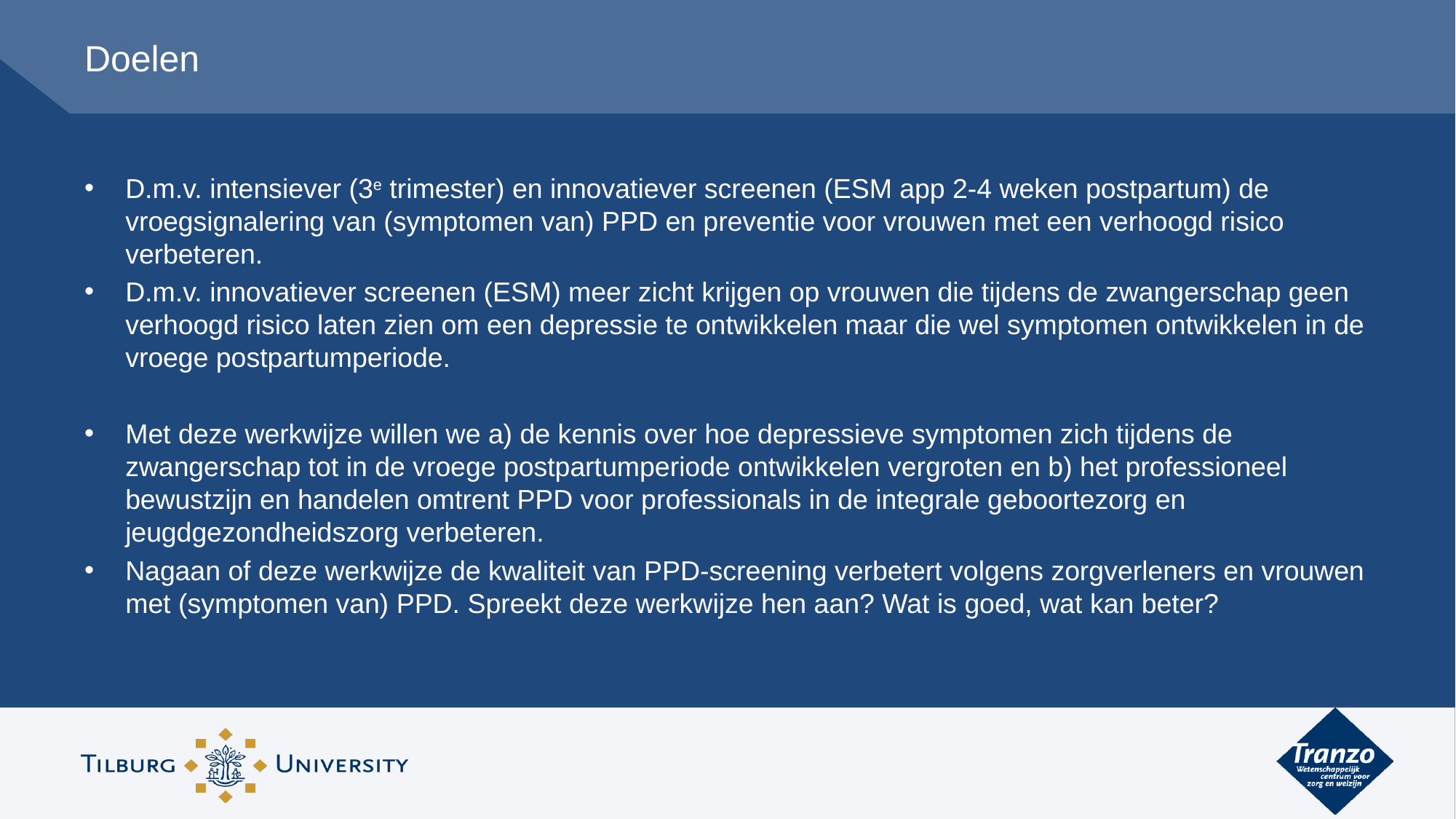

# Doelen
D.m.v. intensiever (3e trimester) en innovatiever screenen (ESM app 2-4 weken postpartum) de vroegsignalering van (symptomen van) PPD en preventie voor vrouwen met een verhoogd risico verbeteren.
D.m.v. innovatiever screenen (ESM) meer zicht krijgen op vrouwen die tijdens de zwangerschap geen verhoogd risico laten zien om een depressie te ontwikkelen maar die wel symptomen ontwikkelen in de vroege postpartumperiode.

Met deze werkwijze willen we a) de kennis over hoe depressieve symptomen zich tijdens de zwangerschap tot in de vroege postpartumperiode ontwikkelen vergroten en b) het professioneel bewustzijn en handelen omtrent PPD voor professionals in de integrale geboortezorg en jeugdgezondheidszorg verbeteren.
Nagaan of deze werkwijze de kwaliteit van PPD-screening verbetert volgens zorgverleners en vrouwen met (symptomen van) PPD. Spreekt deze werkwijze hen aan? Wat is goed, wat kan beter?